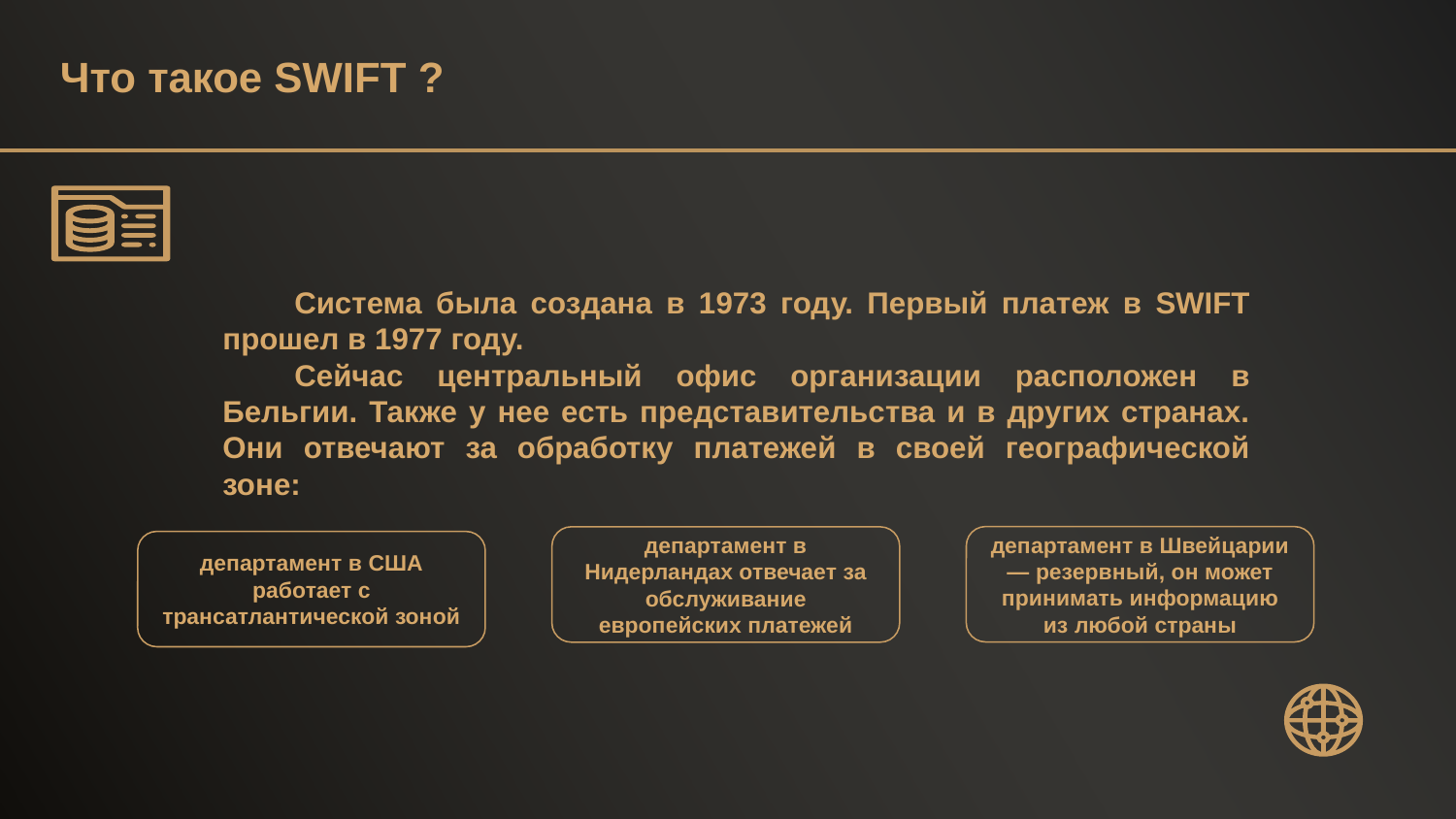

Что такое SWIFT ?

Система была создана в 1973 году. Первый платеж в SWIFT прошел в 1977 году.
Сейчас центральный офис организации расположен в Бельгии. Также у нее есть представительства и в других странах. Они отвечают за обработку платежей в своей географической зоне:
департамент в Швейцарии — резервный, он может принимать информацию из любой страны
департамент в Нидерландах отвечает за обслуживание европейских платежей
департамент в США работает с трансатлантической зоной